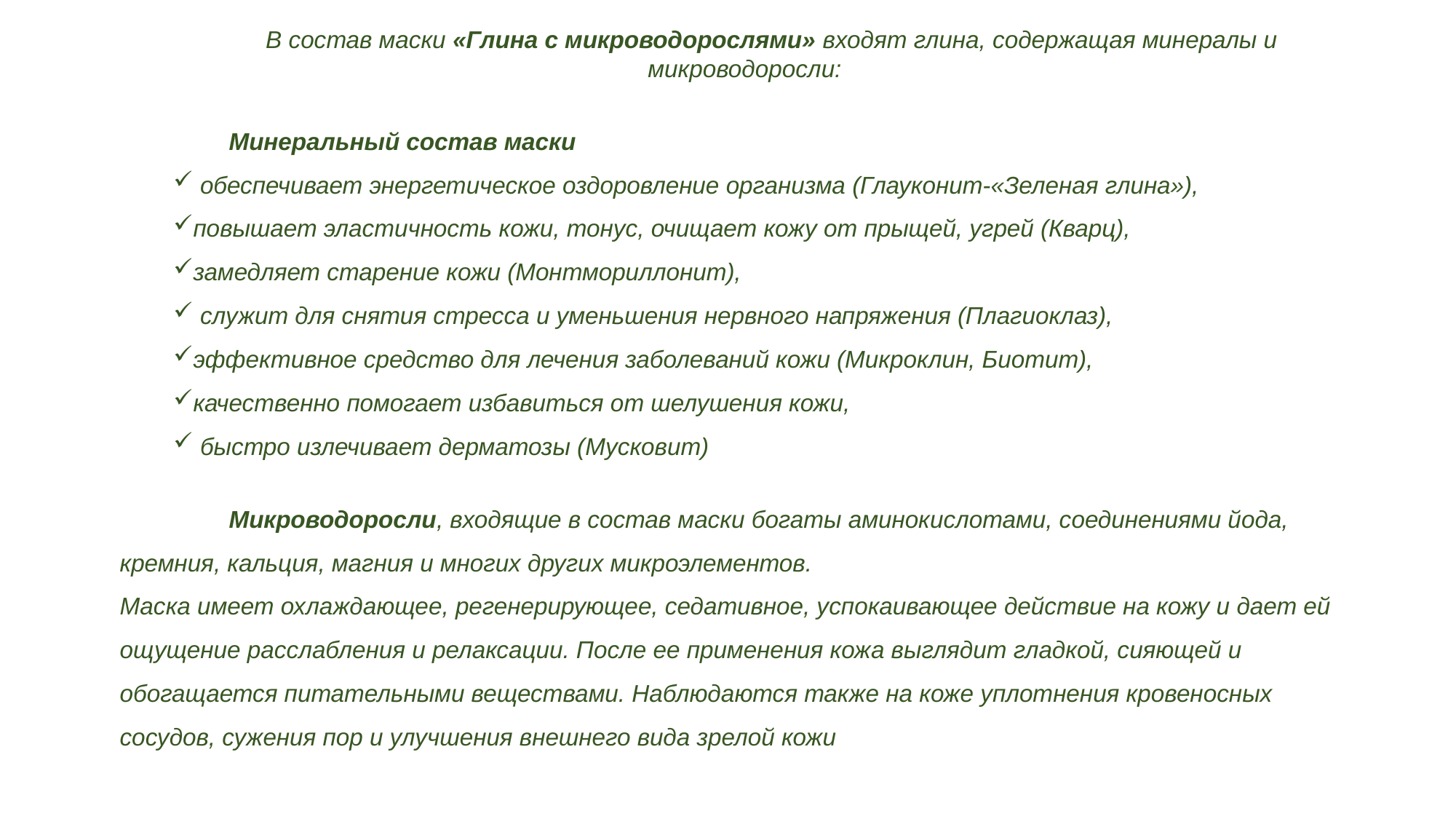

В состав маски «Глина с микроводорослями» входят глина, содержащая минералы и микроводоросли:

 	Минеральный состав маски
 обеспечивает энергетическое оздоровление организма (Глауконит-«Зеленая глина»),
повышает эластичность кожи, тонус, очищает кожу от прыщей, угрей (Кварц),
замедляет старение кожи (Монтмориллонит),
 служит для снятия стресса и уменьшения нервного напряжения (Плагиоклаз),
эффективное средство для лечения заболеваний кожи (Микроклин, Биотит),
качественно помогает избавиться от шелушения кожи,
 быстро излечивает дерматозы (Мусковит)

 	Микроводоросли, входящие в состав маски богаты аминокислотами, соединениями йода, кремния, кальция, магния и многих других микроэлементов.
Маска имеет охлаждающее, регенерирующее, седативное, успокаивающее действие на кожу и дает ей ощущение расслабления и релаксации. После ее применения кожа выглядит гладкой, сияющей и обогащается питательными веществами. Наблюдаются также на коже уплотнения кровеносных сосудов, сужения пор и улучшения внешнего вида зрелой кожи